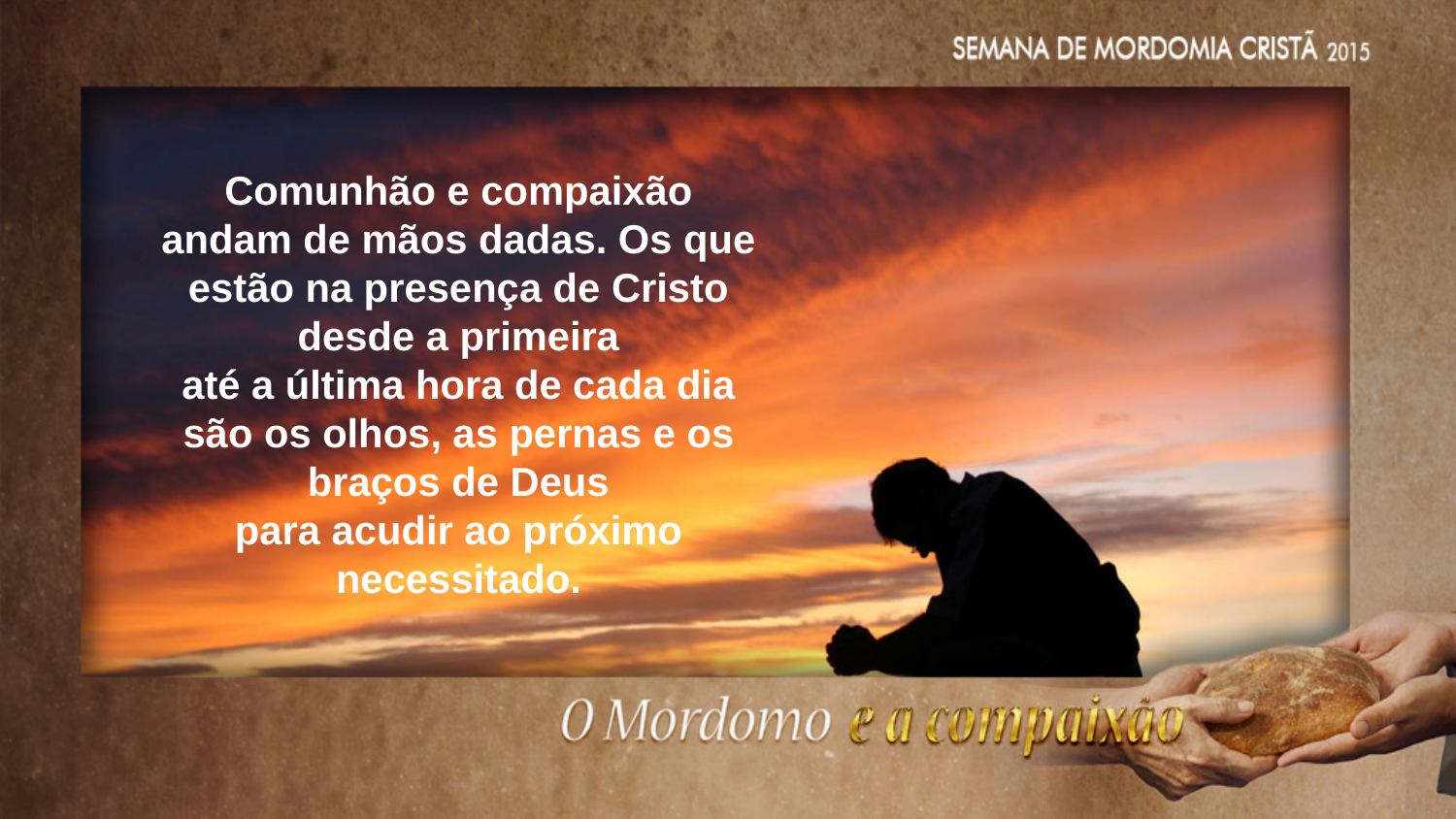

Comunhão e compaixão
andam de mãos dadas. Os que estão na presença de Cristo desde a primeira
até a última hora de cada dia são os olhos, as pernas e os braços de Deus
para acudir ao próximo necessitado.